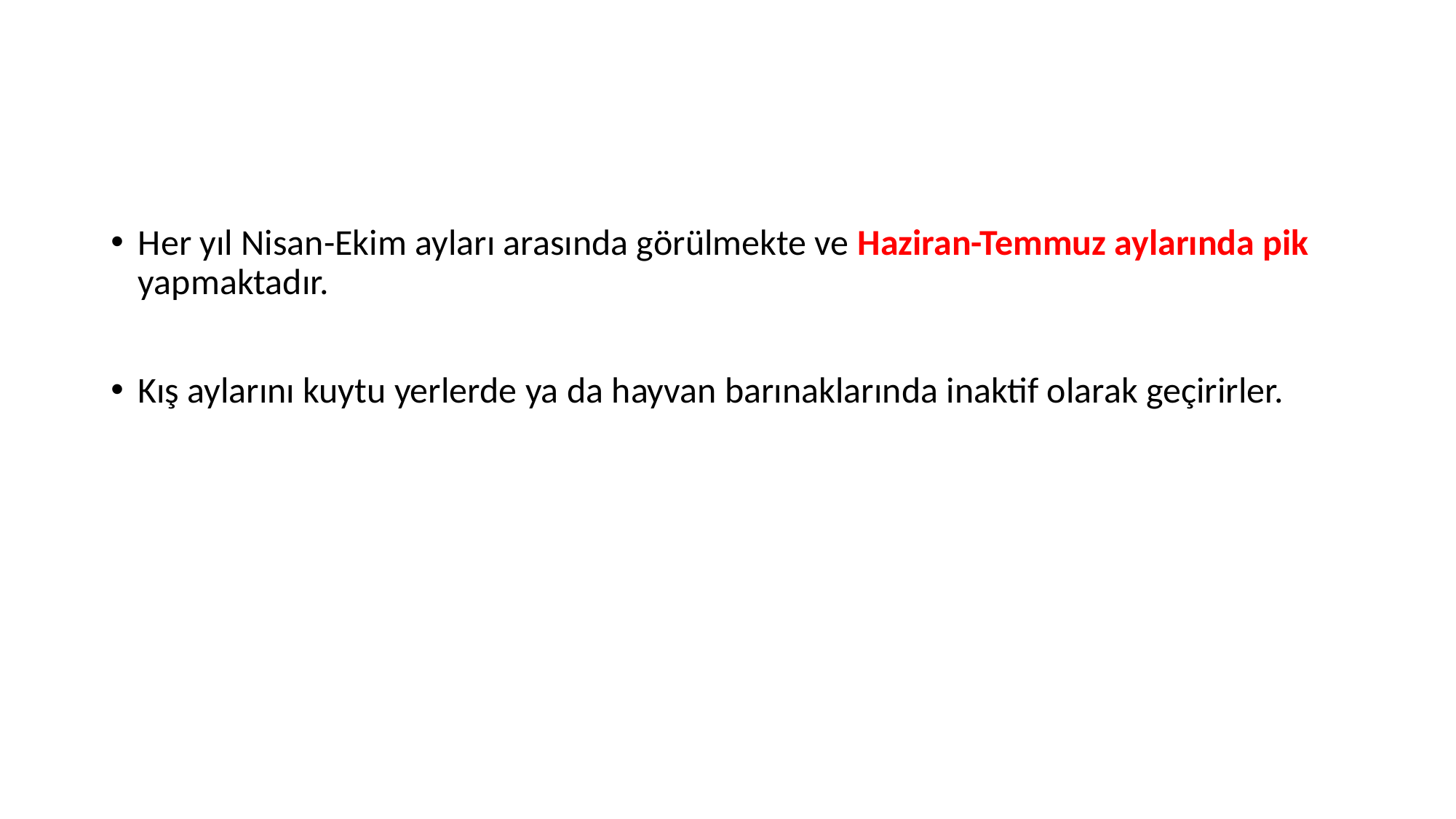

#
Her yıl Nisan-Ekim ayları arasında görülmekte ve Haziran-Temmuz aylarında pik yapmaktadır.

Kış aylarını kuytu yerlerde ya da hayvan barınaklarında inaktif olarak geçirirler.